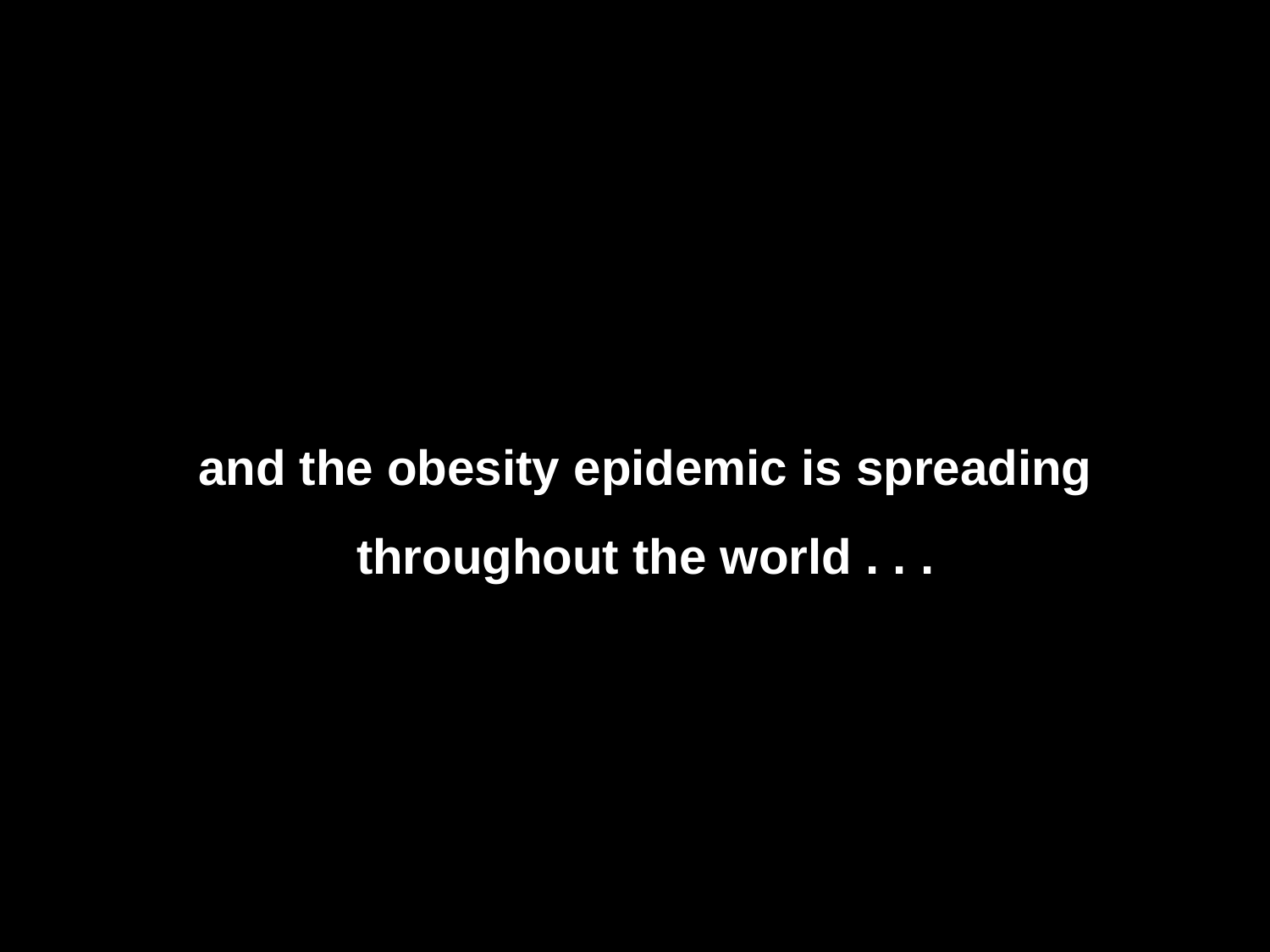

and the obesity epidemic is spreading throughout the world . . .